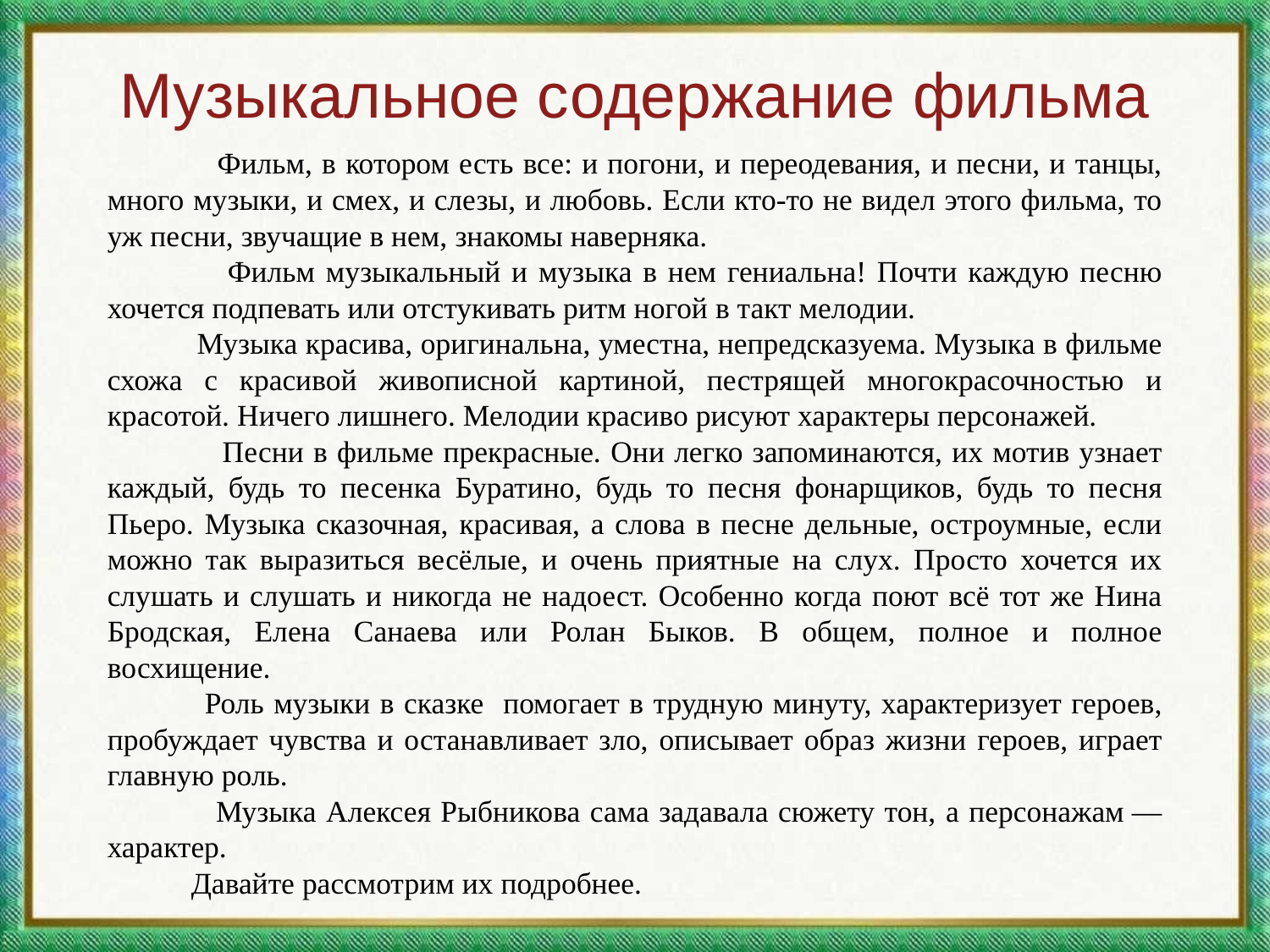

# Музыкальное содержание фильма
           Фильм, в котором есть все: и погони, и переодевания, и песни, и танцы, много музыки, и смех, и слезы, и любовь. Если кто-то не видел этого фильма, то уж песни, звучащие в нем, знакомы наверняка.
           Фильм музыкальный и музыка в нем гениальна! Почти каждую песню хочется подпевать или отстукивать ритм ногой в такт мелодии.
           Музыка красива, оригинальна, уместна, непредсказуема. Музыка в фильме схожа с красивой живописной картиной, пестрящей многокрасочностью и красотой. Ничего лишнего. Мелодии красиво рисуют характеры персонажей.
            Песни в фильме прекрасные. Они легко запоминаются, их мотив узнает каждый, будь то песенка Буратино, будь то песня фонарщиков, будь то песня Пьеро. Музыка сказочная, красивая, а слова в песне дельные, остроумные, если можно так выразиться весёлые, и очень приятные на слух. Просто хочется их слушать и слушать и никогда не надоест. Особенно когда поют всё тот же Нина Бродская, Елена Санаева или Ролан Быков. В общем, полное и полное восхищение.
          Роль музыки в сказке  помогает в трудную минуту, характеризует героев, пробуждает чувства и останавливает зло, описывает образ жизни героев, играет главную роль.
           Музыка Алексея Рыбникова сама задавала сюжету тон, а персонажам — характер.
           Давайте рассмотрим их подробнее.